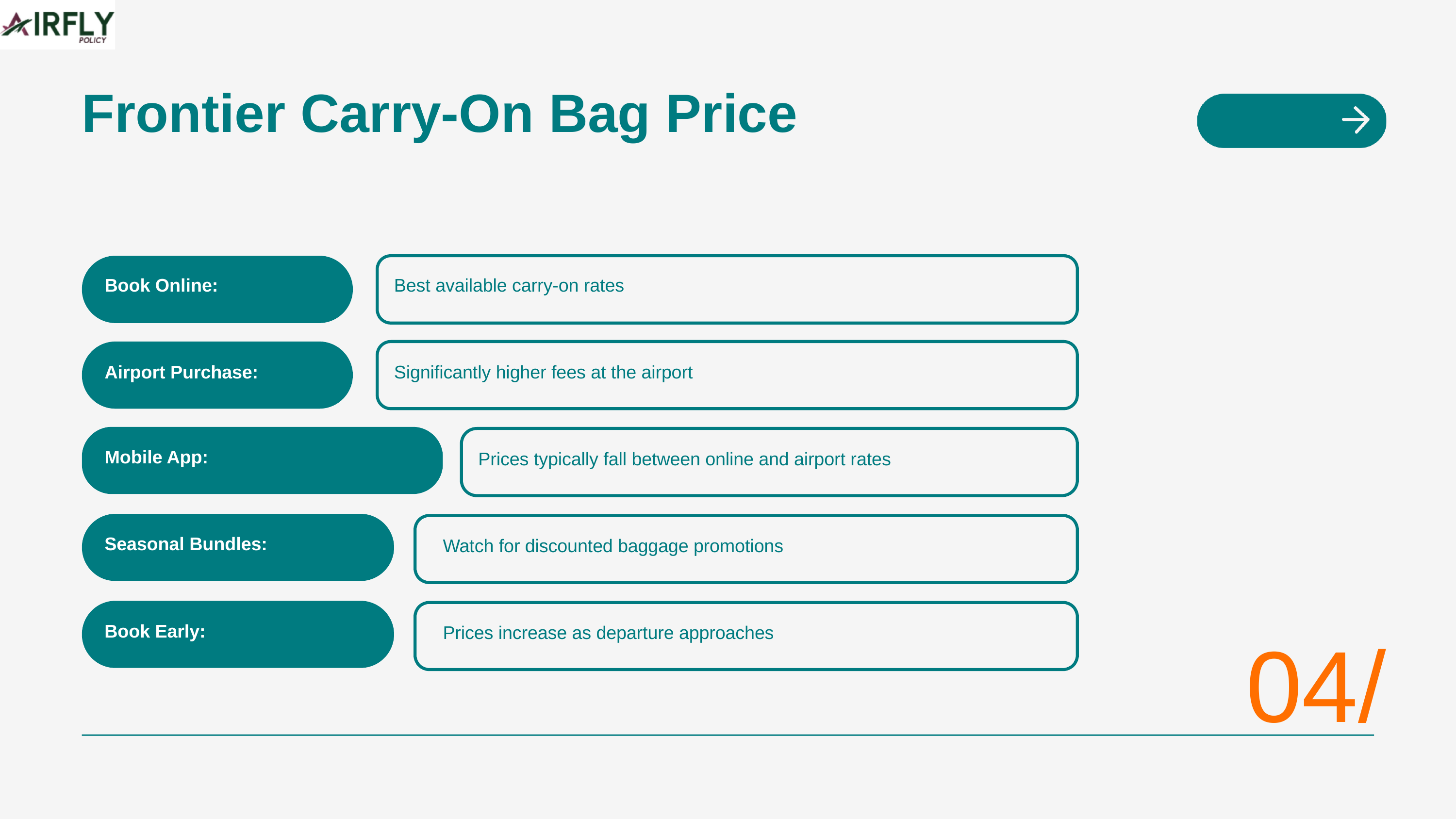

Frontier Carry-On Bag Price

Book Online:
Best available carry-on rates

Airport Purchase:
Significantly higher fees at the airport

Mobile App:
Prices typically fall between online and airport rates

Seasonal Bundles:
Watch for discounted baggage promotions

04/

Book Early:
Prices increase as departure approaches